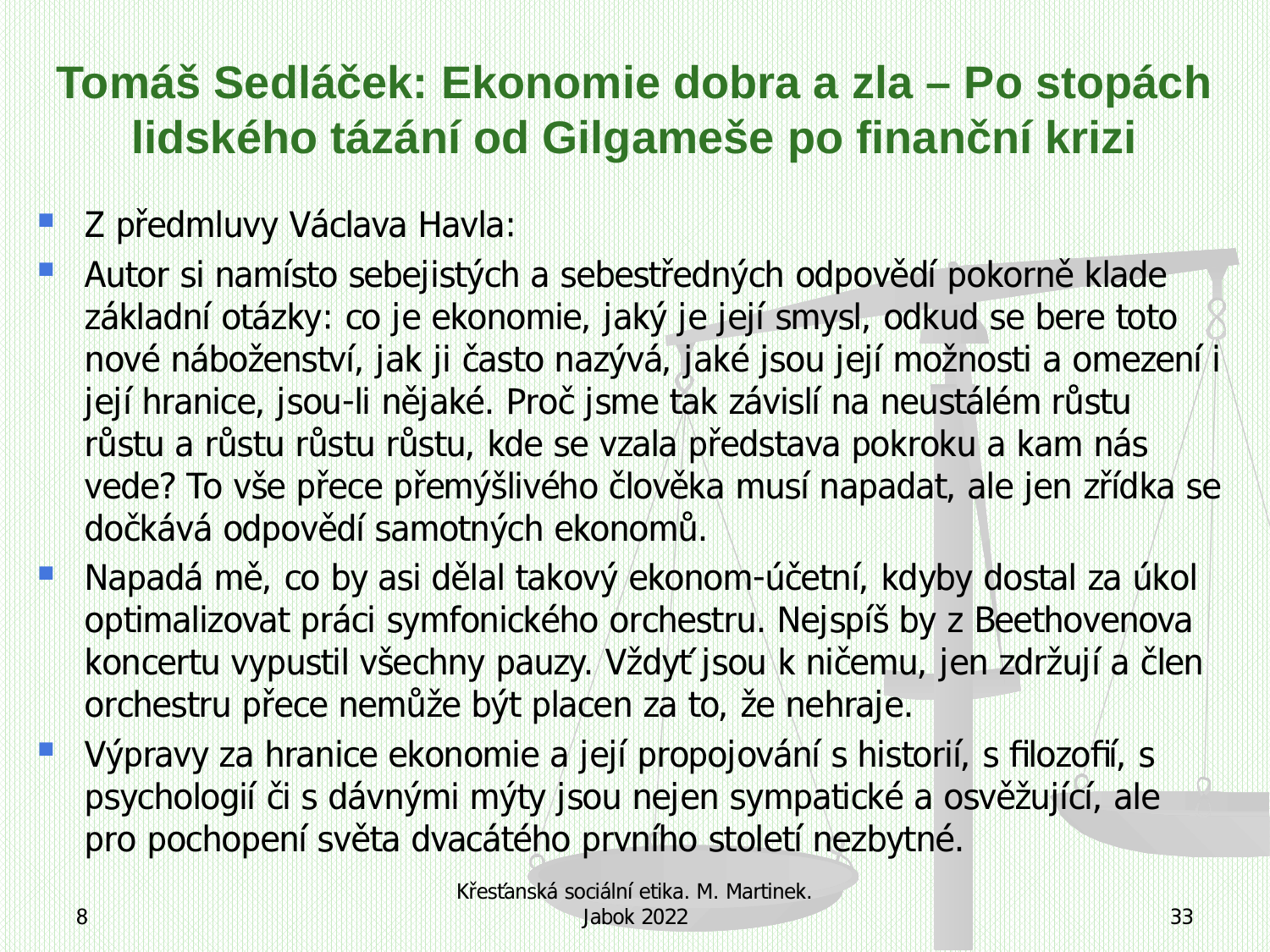

# Tomáš Sedláček: Ekonomie dobra a zla – Po stopách lidského tázání od Gilgameše po finanční krizi
Z předmluvy Václava Havla:
Autor si namísto sebejistých a sebestředných odpovědí pokorně klade základní otázky: co je ekonomie, jaký je její smysl, odkud se bere toto nové náboženství, jak ji často nazývá, jaké jsou její možnosti a omezení i její hranice, jsou-li nějaké. Proč jsme tak závislí na neustálém růstu růstu a růstu růstu růstu, kde se vzala představa pokroku a kam nás vede? To vše přece přemýšlivého člověka musí napadat, ale jen zřídka se dočkává odpovědí samotných ekonomů.
Napadá mě, co by asi dělal takový ekonom-účetní, kdyby dostal za úkol optimalizovat práci symfonického orchestru. Nejspíš by z Beethovenova koncertu vypustil všechny pauzy. Vždyť jsou k ničemu, jen zdržují a člen orchestru přece nemůže být placen za to, že nehraje.
Výpravy za hranice ekonomie a její propojování s historií, s filozofií, s psychologií či s dávnými mýty jsou nejen sympatické a osvěžující, ale pro pochopení světa dvacátého prvního století nezbytné.

8
Křesťanská sociální etika. M. Martinek. Jabok 2022
33